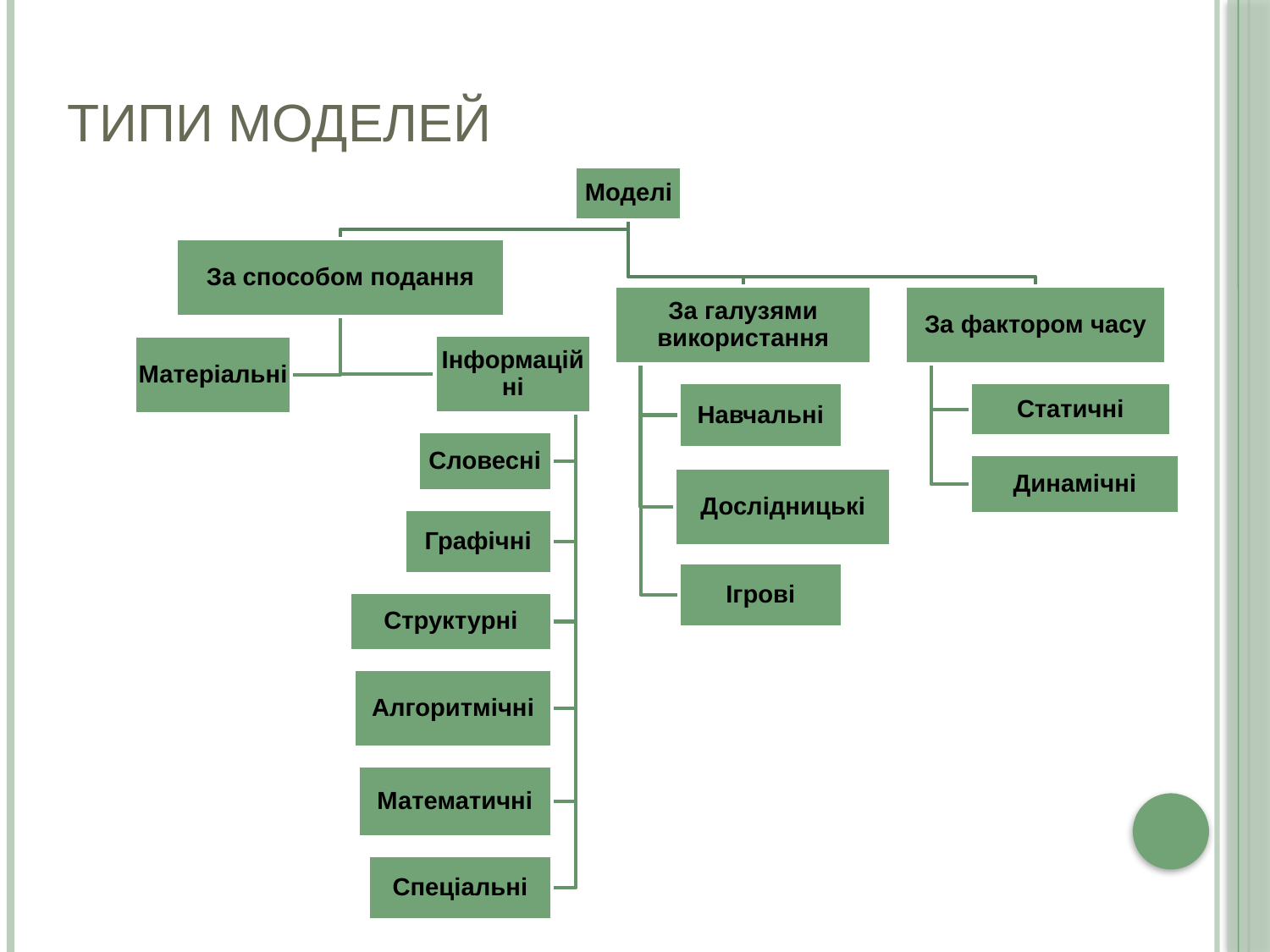

# Типи моделей
Моделі
За способом подання
Матеріальні
Інформаційні
Словесні
Графічні
Структурні
Алгоритмічні
Математичні
Спеціальні
За галузями використання
Навчальні
Дослідницькі
Ігрові
За фактором часу
Статичні
Динамічні